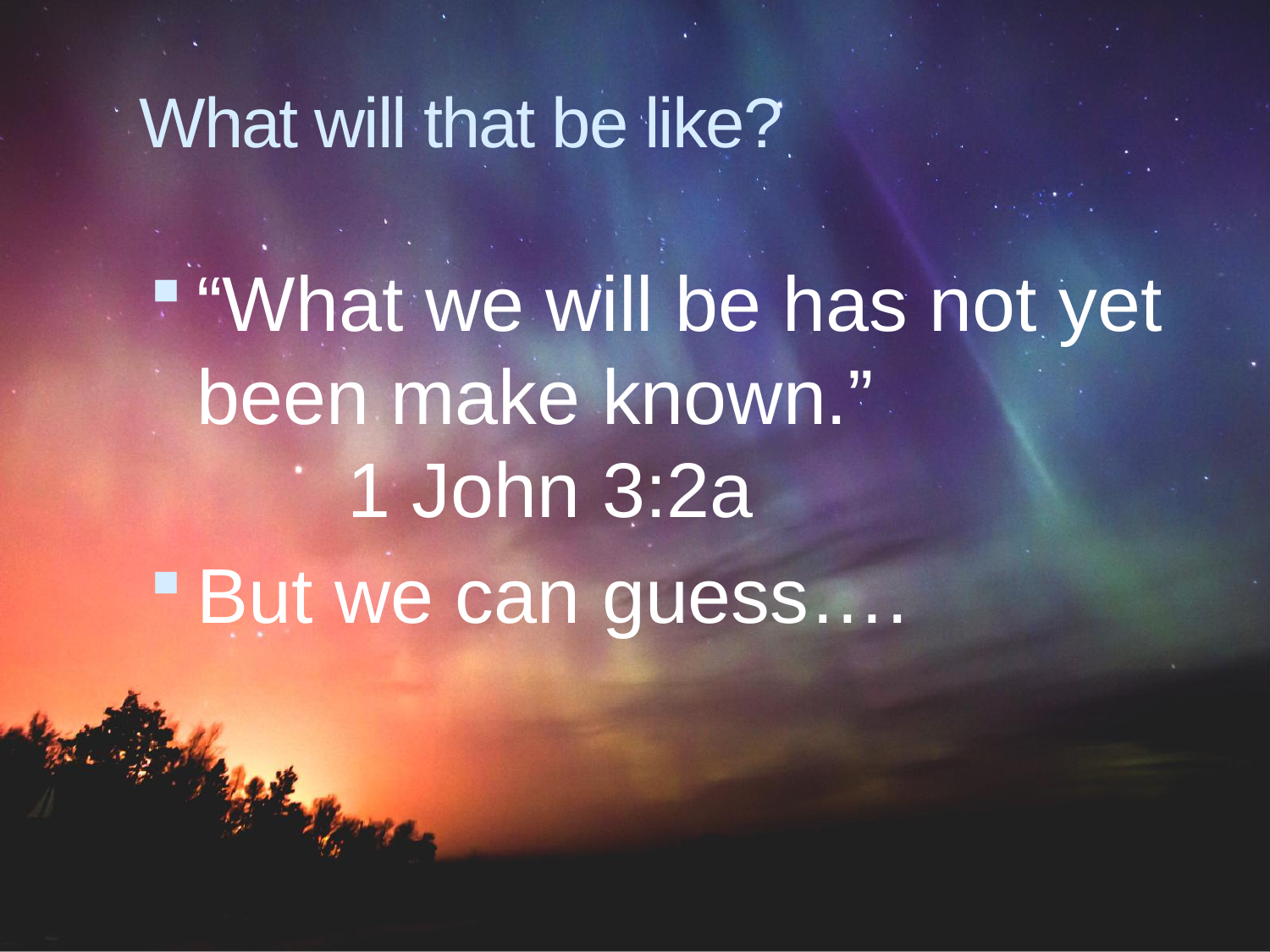

# What will that be like?
“What we will be has not yet been make known.”                      1 John 3:2a
But we can guess….